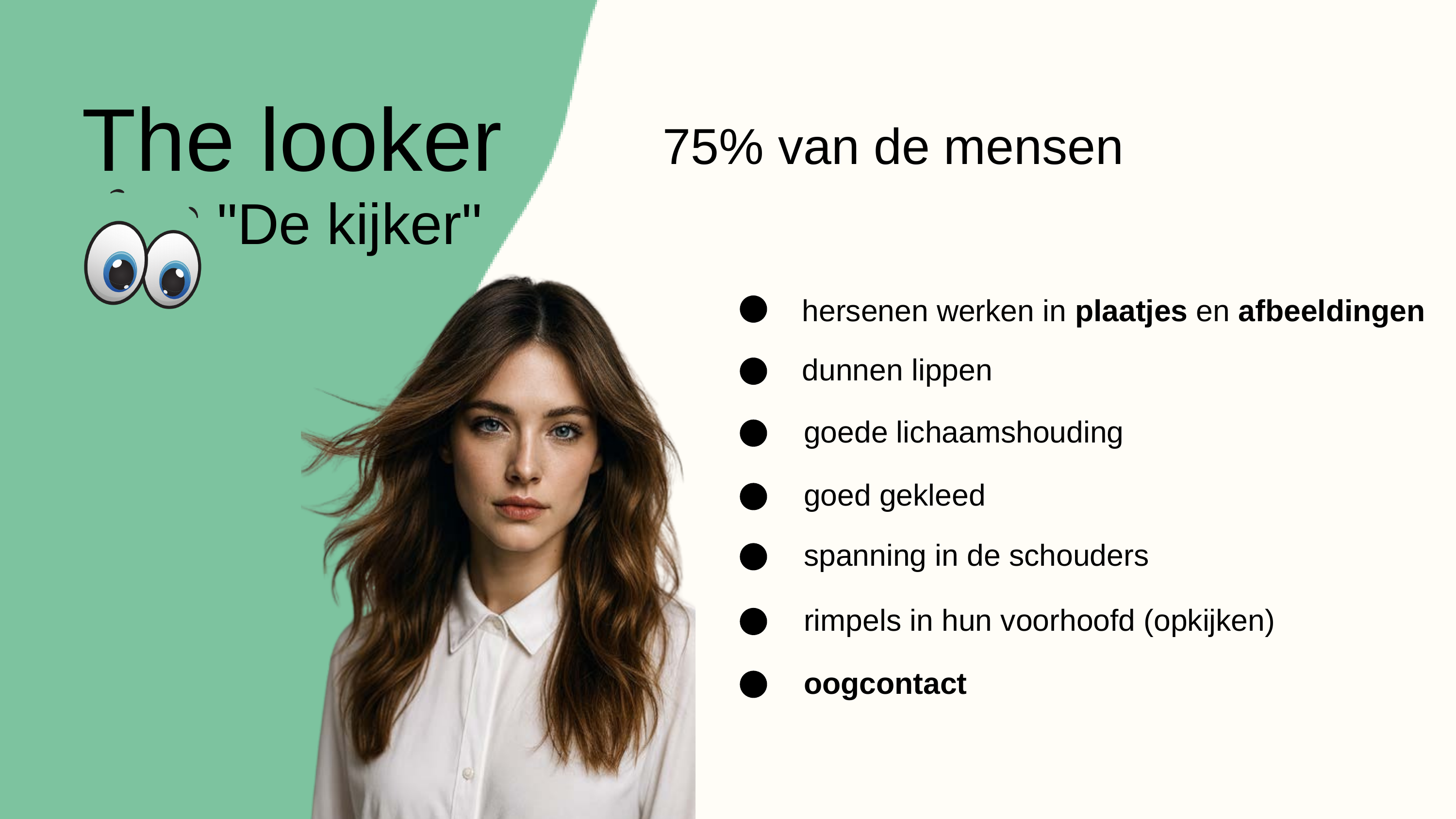

The looker
75% van de mensen
"De kijker"

hersenen werken in plaatjes en afbeeldingen

dunnen lippen

goede lichaamshouding

goed gekleed

spanning in de schouders

rimpels in hun voorhoofd (opkijken)

oogcontact